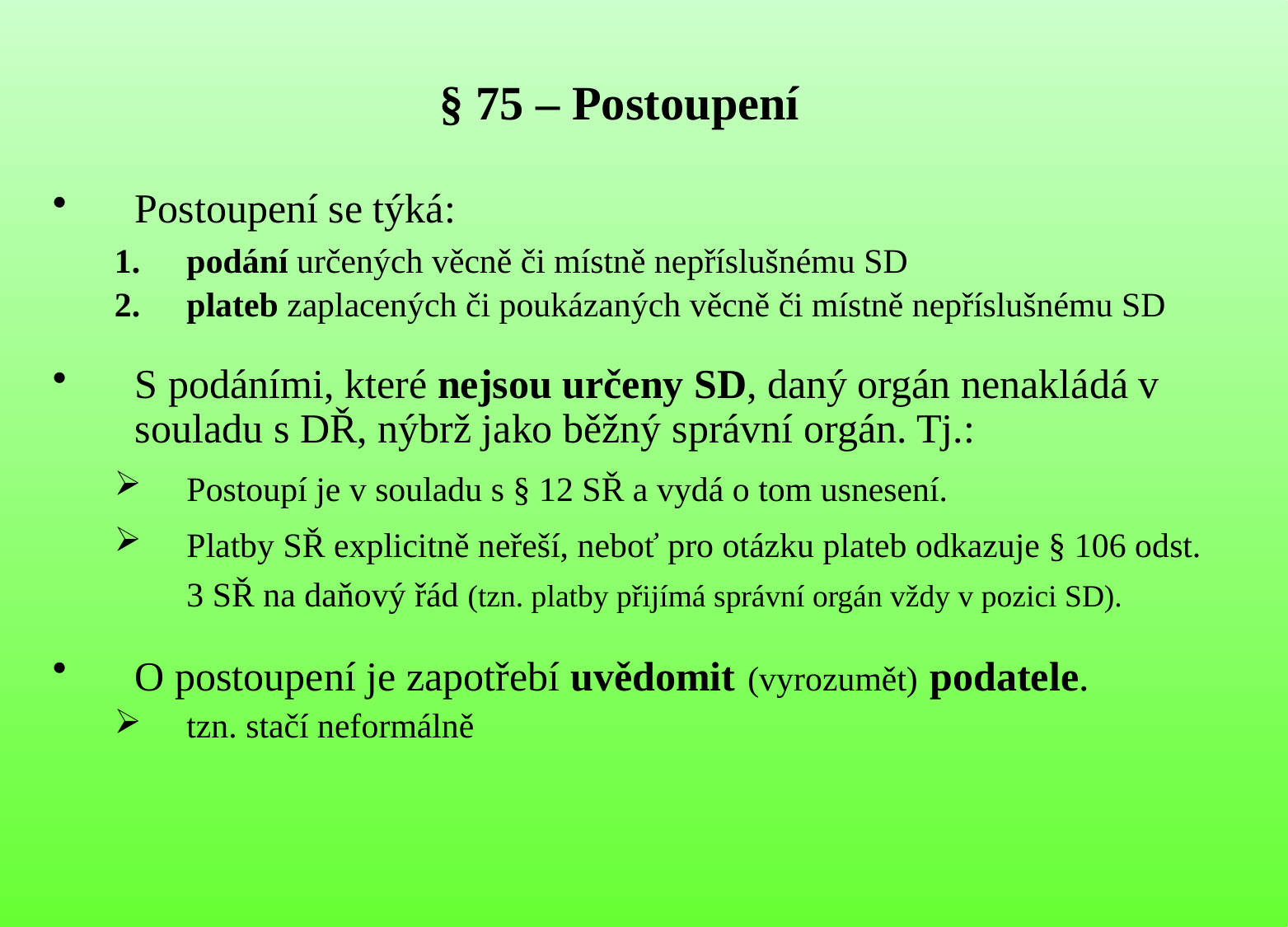

# § 75 – Postoupení
Postoupení se týká:
podání určených věcně či místně nepříslušnému SD
plateb zaplacených či poukázaných věcně či místně nepříslušnému SD

S podáními, které nejsou určeny SD, daný orgán nenakládá v souladu s DŘ, nýbrž jako běžný správní orgán. Tj.:
Postoupí je v souladu s § 12 SŘ a vydá o tom usnesení.
Platby SŘ explicitně neřeší, neboť pro otázku plateb odkazuje § 106 odst. 3 SŘ na daňový řád (tzn. platby přijímá správní orgán vždy v pozici SD).

O postoupení je zapotřebí uvědomit (vyrozumět) podatele.
tzn. stačí neformálně